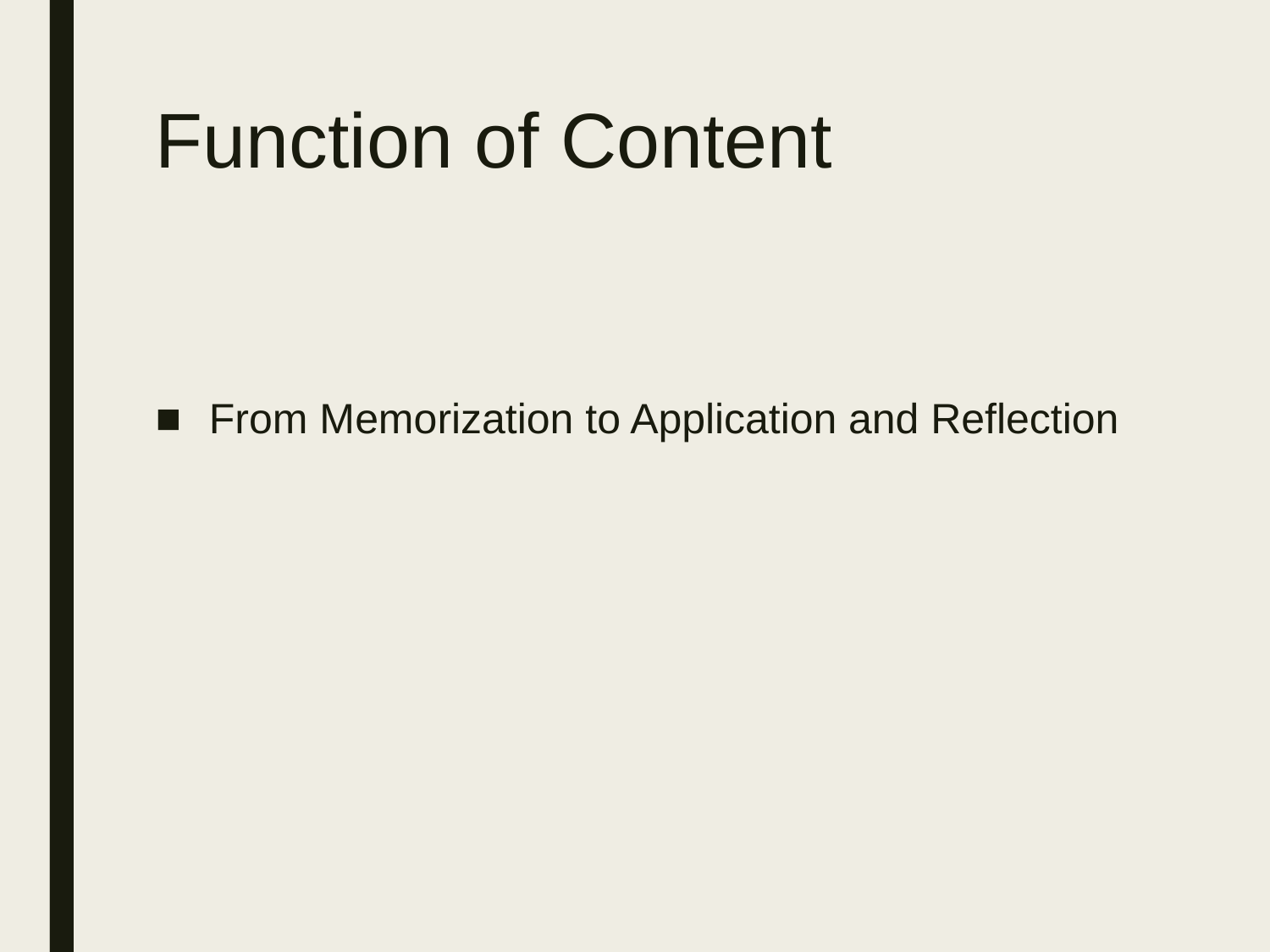

# Function of Content

From Memorization to Application and Reflection